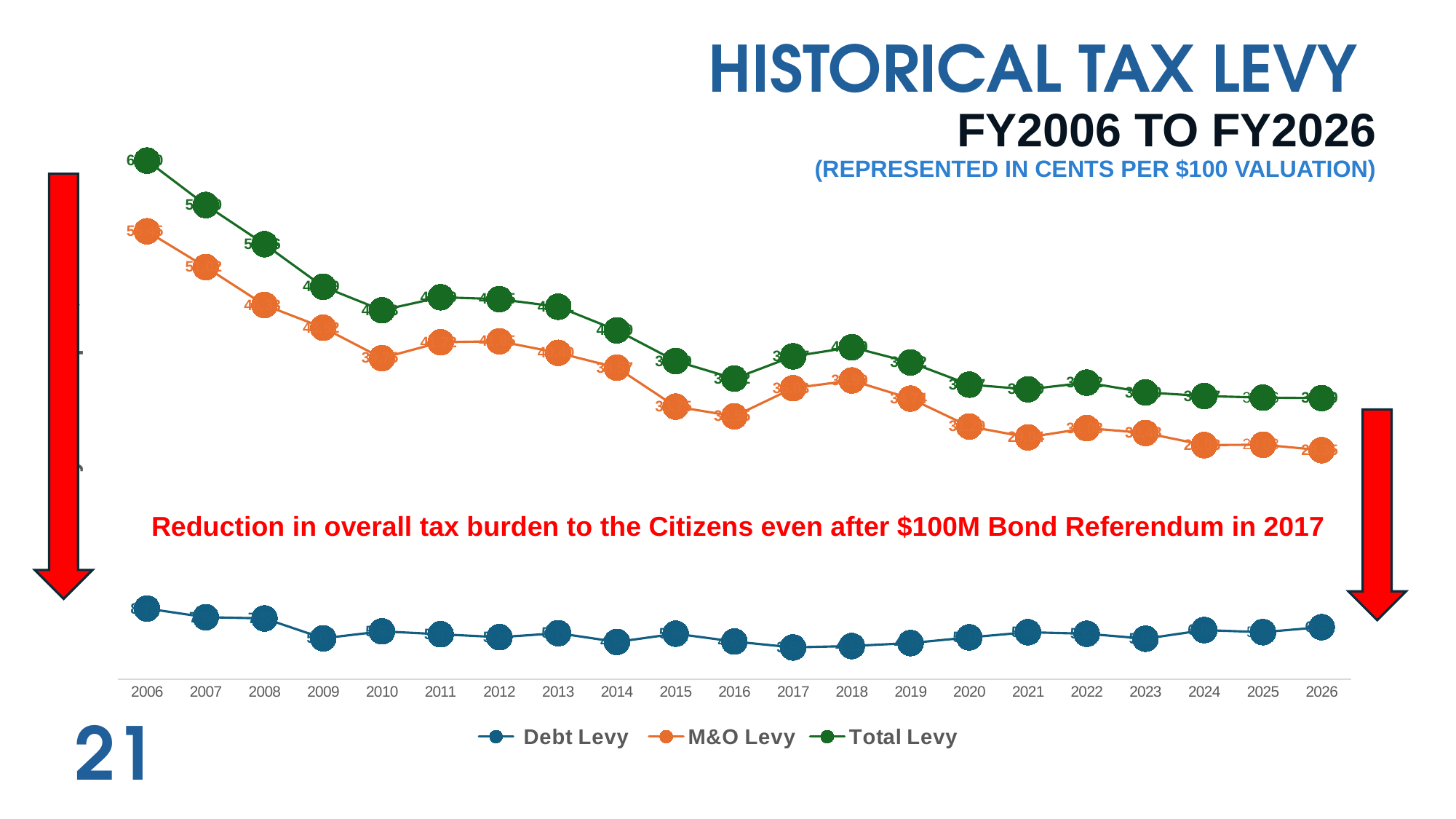

# Historical Tax Levy fy2006 to fy2026 (Represented In Cents PER $100 VALUATION)

### Chart

| Category |  Debt Levy  | M&O Levy | Total Levy |
|---|---|---|---|
| 2006 | 8.75 | 55.45 | 64.2 |
| 2007 | 7.68 | 51.02 | 58.7 |
| 2008 | 7.53 | 46.33 | 53.86 |
| 2009 | 5.07 | 43.52 | 48.59 |
| 2010 | 5.93 | 39.75 | 45.68 |
| 2011 | 5.566 | 41.719 | 47.285000000000004 |
| 2012 | 5.209 | 41.845 | 47.054 |
| 2013 | 5.7039 | 40.4049 | 46.108799999999995 |
| 2014 | 4.6208 | 38.5719 | 43.1927 |
| 2015 | 5.64 | 33.748 | 39.39 |
| 2016 | 4.67 | 32.55 | 37.22 |
| 2017 | 3.94 | 36.03 | 39.97 |
| 2018 | 4.1156 | 36.989 | 41.1046 |
| 2019 | 4.4793 | 34.74 | 39.219300000000004 |
| 2020 | 5.1814 | 31.2901 | 36.4715 |
| 2021 | 5.8251 | 29.9389 | 35.8928 |
| 2022 | 5.6348 | 31.0842 | 36.718 |
| 2023 | 5.0195 | 30.4844 | 35.5039 |
| 2024 | 6.0852 | 28.981 | 35.0662 |
| 2025 | 5.83 | 29.03 | 34.86 |
| 2026 | 6.45 | 28.3499 | 34.7999 |
Reduction in overall tax burden to the Citizens even after $100M Bond Referendum in 2017
21